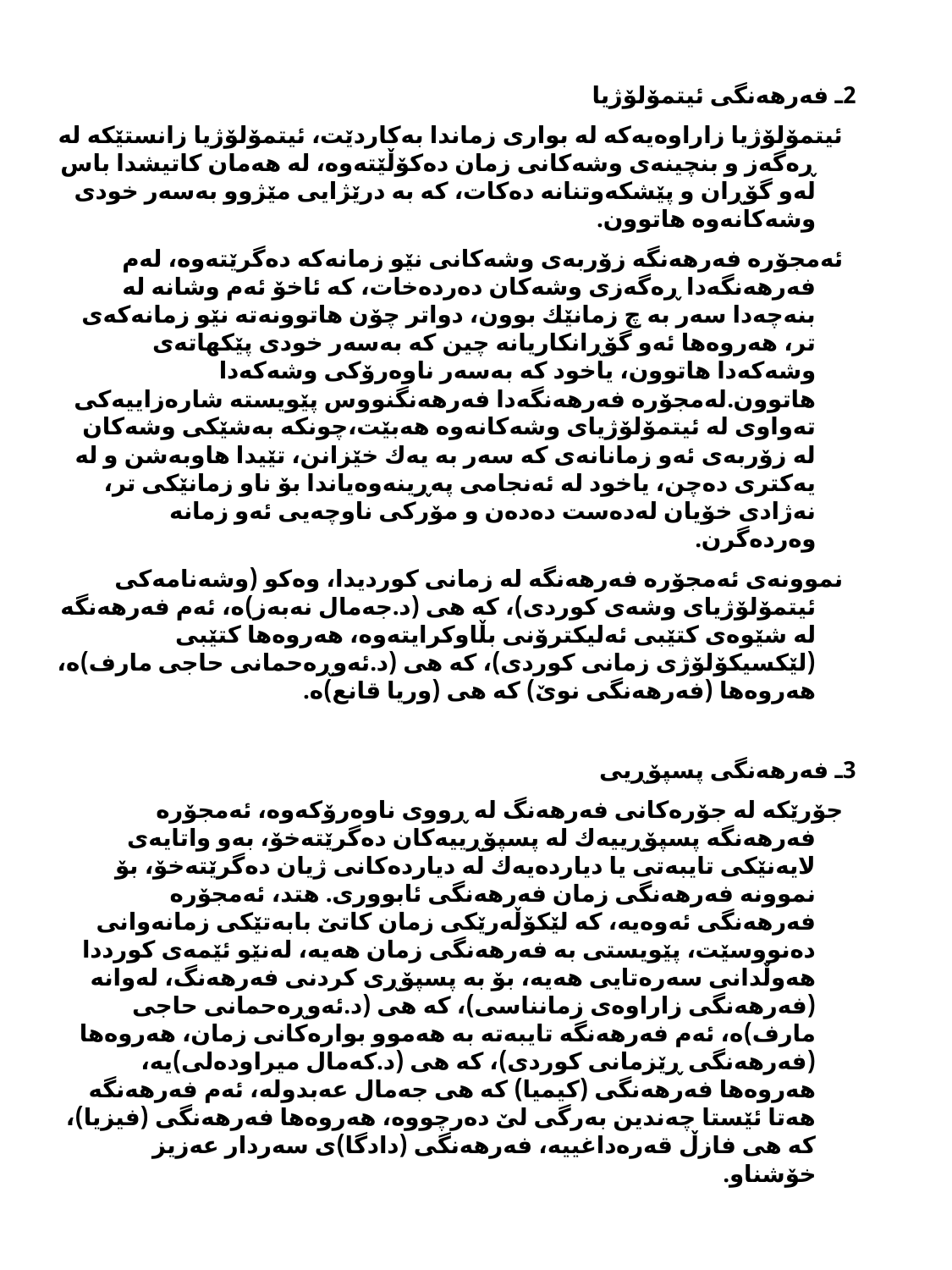

2ـ فەرهەنگی ئیتمۆلۆژیا
  ئیتمۆلۆژیا زاراوەیەكە لە بواری زماندا بەكاردێت، ئیتمۆلۆژیا زانستێكە لە ڕەگەز و بنچینەی وشەكانی زمان دەكۆڵێتەوە، لە هەمان كاتیشدا باس لەو گۆڕان و پێشكەوتنانە دەكات، كە بە درێژایی مێژوو بەسەر خودی وشەكانەوە هاتوون.
  ئەمجۆرە فەرهەنگە زۆربەی وشەكانی نێو زمانەكە دەگرێتەوە، لەم فەرهەنگەدا ڕەگەزی وشەكان دەردەخات، كە ئاخۆ ئەم وشانە لە بنەچەدا سەر بە چ زمانێك بوون، دواتر چۆن هاتوونەتە نێو زمانەكەی تر، هەروەها ئەو گۆڕانكاریانە چین كە بەسەر خودی پێكهاتەی وشەكەدا هاتوون، یاخود كە بەسەر ناوەرۆكی وشەكەدا هاتوون.لەمجۆرە فەرهەنگەدا فەرهەنگنووس پێویستە شارەزاییەكی تەواوی لە ئیتمۆلۆژیای وشەكانەوە هەبێت،چونكە بەشێكی وشەكان لە زۆربەی ئەو زمانانەی كە سەر بە یەك خێزانن، تێیدا هاوبەشن و لە یەكتری دەچن، یاخود لە ئەنجامی پەڕینەوەیاندا بۆ ناو زمانێكی تر، نەژادی خۆیان لەدەست دەدەن و مۆركی ناوچەیی ئەو زمانە وەردەگرن.
  نموونەی ئەمجۆرە فەرهەنگە لە زمانی كوردیدا، وەكو (وشەنامەكی ئیتمۆلۆژیای وشەی كوردی)، كە هی (د.جەمال نەبەز)ە، ئەم فەرهەنگە لە شێوەی كتێبی ئەلیكترۆنی بڵاوكرایتەوە، هەروەها كتێبی (لێكسیكۆلۆژی زمانی كوردی)، كە هی (د.ئەوڕەحمانی حاجی مارف)ە، هەروەها (فەرهەنگی نوێ) كە هی (وریا قانع)ە.

3ـ فەرهەنگی پسپۆڕیی
  جۆرێكە لە جۆرەكانی فەرهەنگ لە ڕووی ناوەرۆكەوە، ئەمجۆرە فەرهەنگە پسپۆڕییەك لە پسپۆڕییەكان دەگرێتەخۆ، بەو واتایەی لایەنێكی تایبەتی یا دیاردەیەك لە دیاردەكانی ژیان دەگرێتەخۆ، بۆ نموونە فەرهەنگی زمان فەرهەنگی ئابووری. هتد، ئەمجۆرە فەرهەنگی ئەوەیە، كە لێكۆڵەرێكی زمان كاتێ بابەتێكی زمانەوانی دەنووسێت، پێویستی بە فەرهەنگی زمان هەیە، لەنێو ئێمەی كورددا هەوڵدانی سەرەتایی هەیە، بۆ بە پسپۆڕی كردنی فەرهەنگ، لەوانە (فەرهەنگی زاراوەی زمانناسی)، كە هی (د.ئەوڕەحمانی حاجی مارف)ە، ئەم فەرهەنگە تایبەتە بە هەموو بوارەكانی زمان، هەروەها (فەرهەنگی ڕێزمانی كوردی)، كە هی (د.كەمال میراودەلی)یە، هەروەها فەرهەنگی (كیمیا) كە هی جەمال عەبدولە، ئەم فەرهەنگە هەتا ئێستا چەندین بەرگی لێ دەرچووە، هەروەها فەرهەنگی (فیزیا)، كە هی فازڵ قەرەداغییە، فەرهەنگی (دادگا)ی سەردار عەزیز خۆشناو.